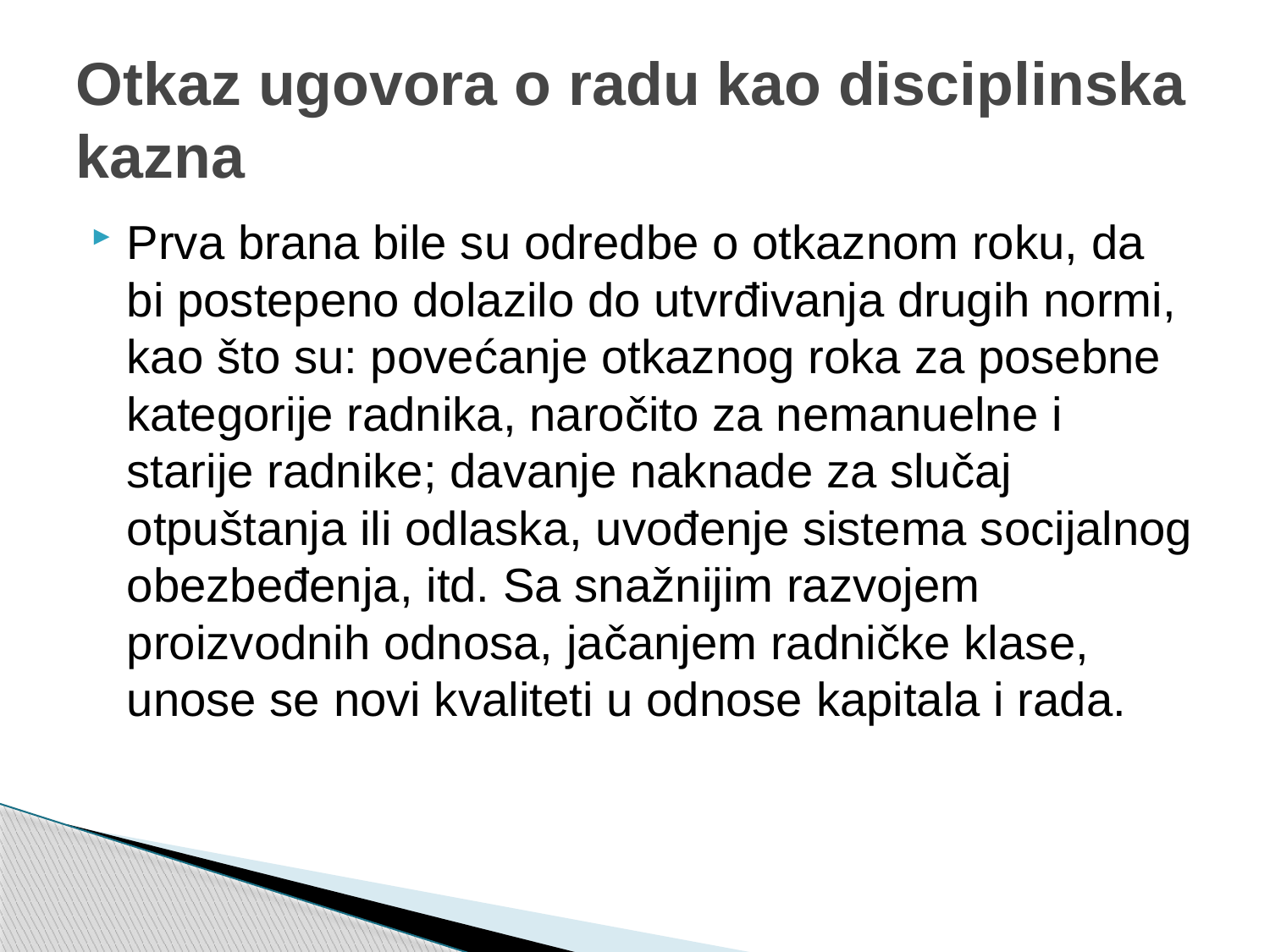

# Otkaz ugovora o radu kao disciplinska kazna
Prva brana bile su odredbe o otkaznom roku, da bi postepeno dolazilo do utvrđivanja drugih normi, kao što su: povećanje otkaznog roka za posebne kategorije radnika, naročito za nemanuelne i starije radnike; davanje naknade za slučaj otpuštanja ili odlaska, uvođenje sistema socijalnog obezbeđenja, itd. Sa snažnijim razvojem proizvodnih odnosa, jačanjem radničke klase, unose se novi kvaliteti u odnose kapitala i rada.